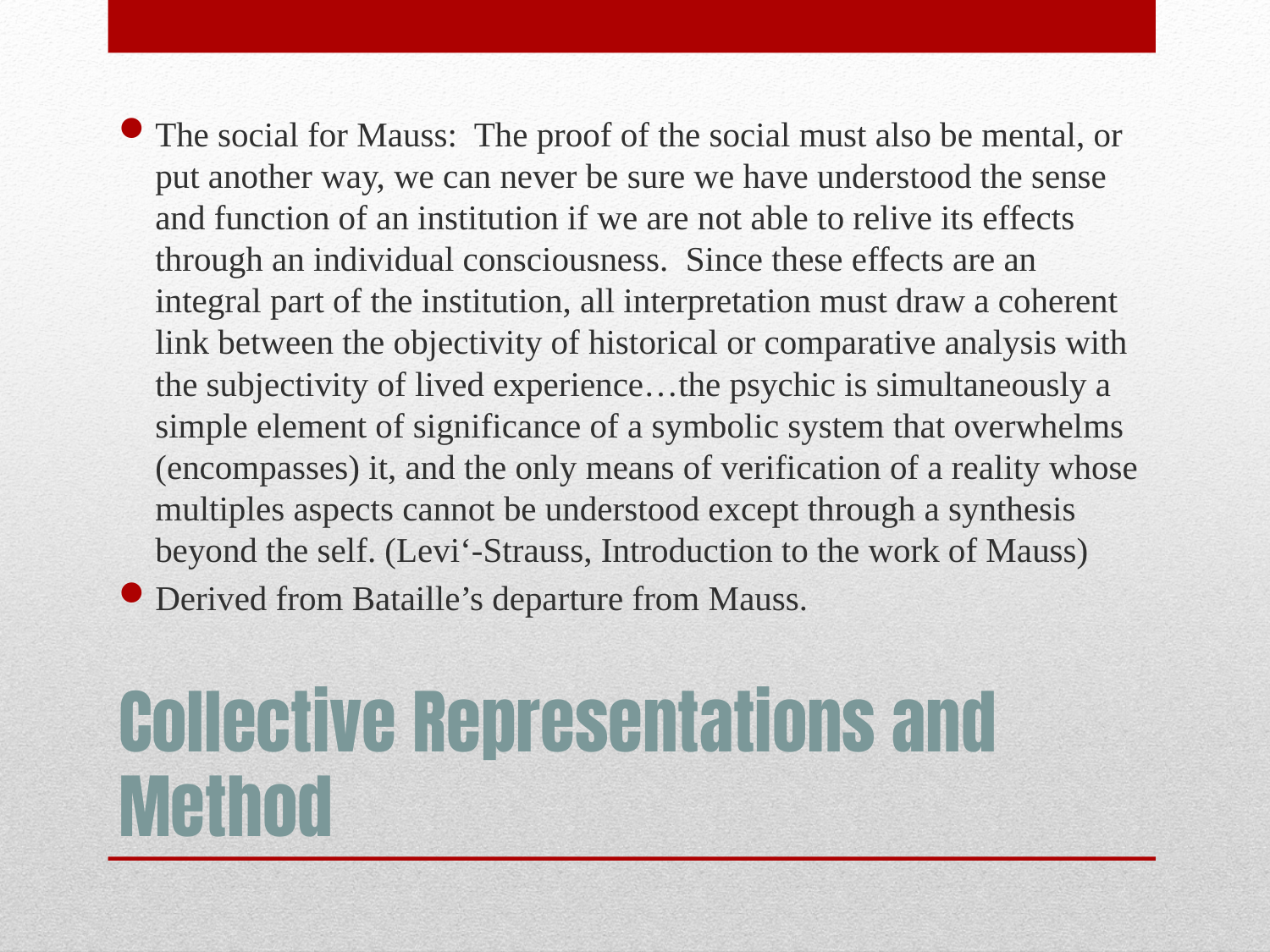

The social for Mauss:  The proof of the social must also be mental, or put another way, we can never be sure we have understood the sense and function of an institution if we are not able to relive its effects through an individual consciousness.  Since these effects are an integral part of the institution, all interpretation must draw a coherent link between the objectivity of historical or comparative analysis with the subjectivity of lived experience…the psychic is simultaneously a simple element of significance of a symbolic system that overwhelms (encompasses) it, and the only means of verification of a reality whose multiples aspects cannot be understood except through a synthesis beyond the self. (Levi‘-Strauss, Introduction to the work of Mauss)
Derived from Bataille’s departure from Mauss.
# Collective Representations and Method